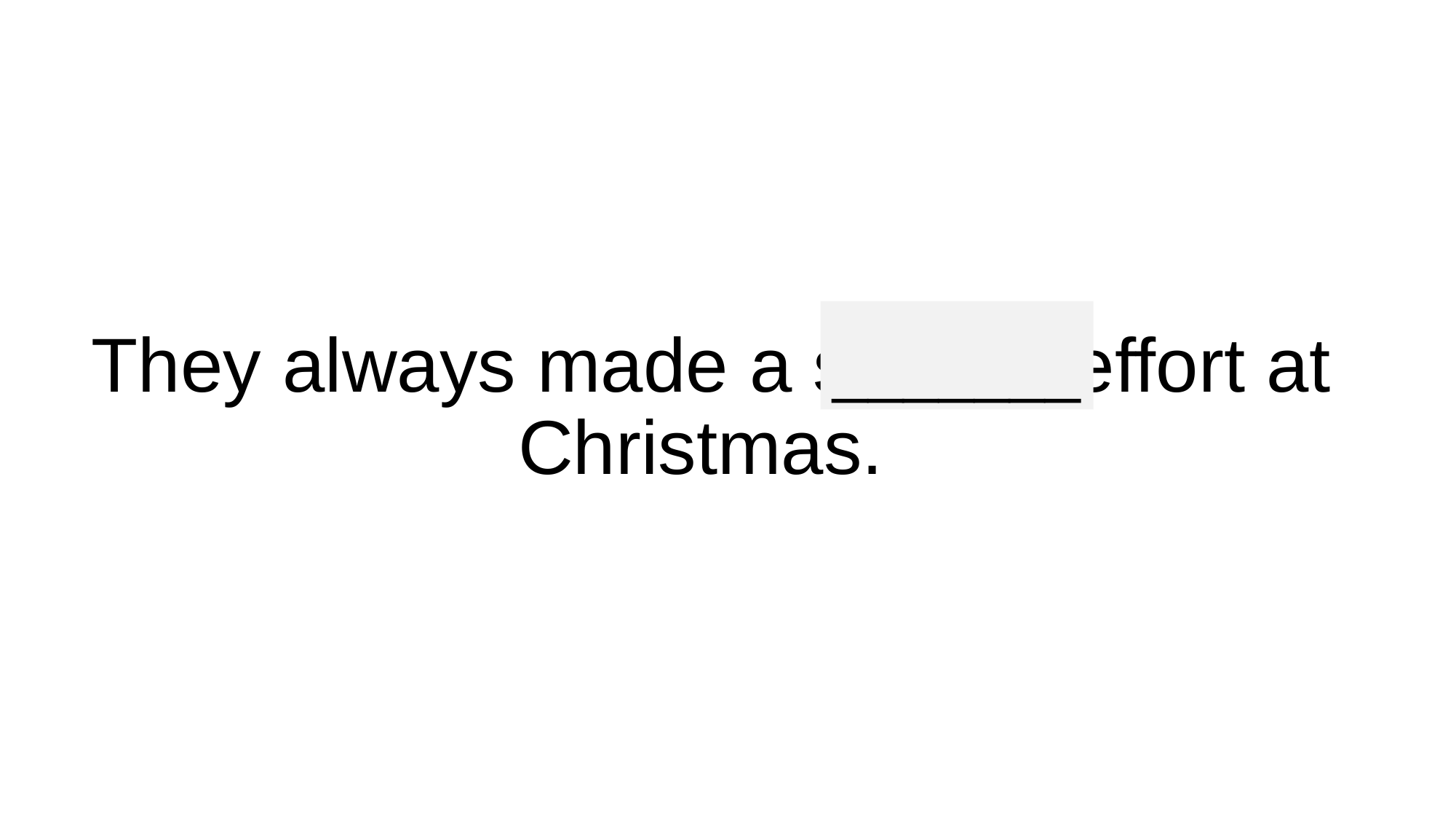

_______
# They always made a special effort at Christmas.